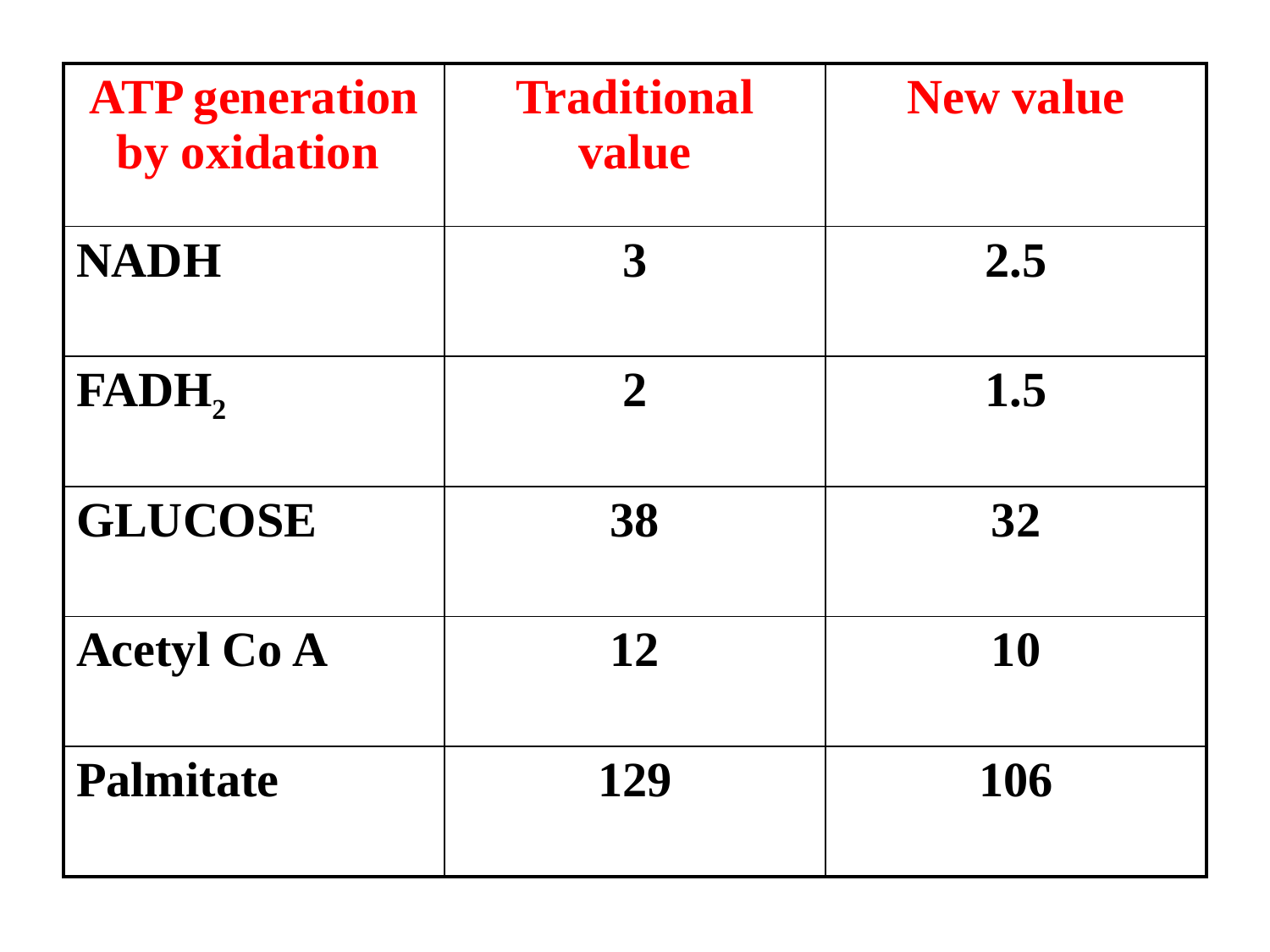

| ATP generation by oxidation | Traditional value | New value |
| --- | --- | --- |
| NADH | 3 | 2.5 |
| FADH2 | 2 | 1.5 |
| GLUCOSE | 38 | 32 |
| Acetyl Co A | 12 | 10 |
| Palmitate | 129 | 106 |